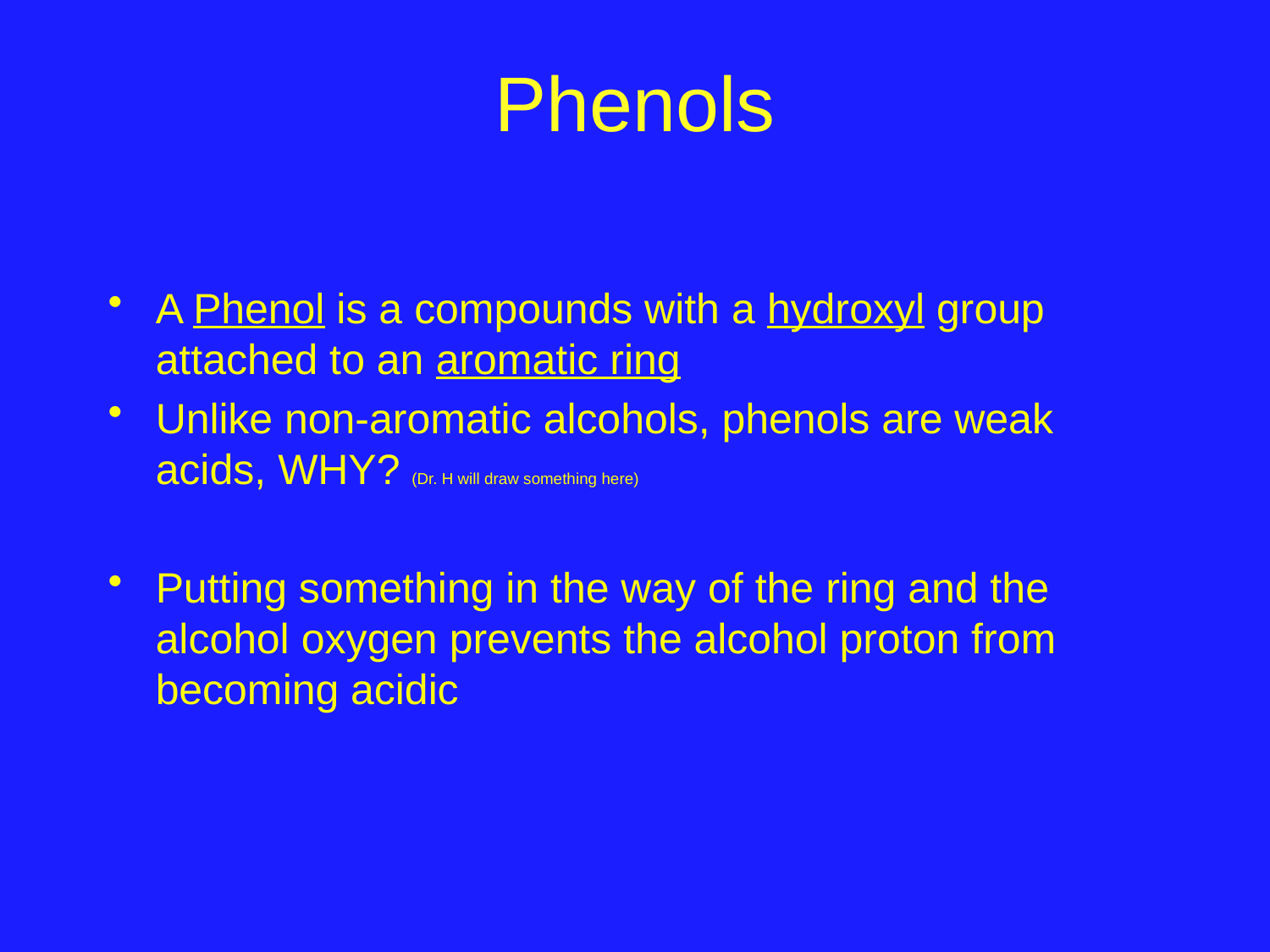

# Phenols
A Phenol is a compounds with a hydroxyl group attached to an aromatic ring
Unlike non-aromatic alcohols, phenols are weak acids, WHY? (Dr. H will draw something here)

Putting something in the way of the ring and the alcohol oxygen prevents the alcohol proton from becoming acidic